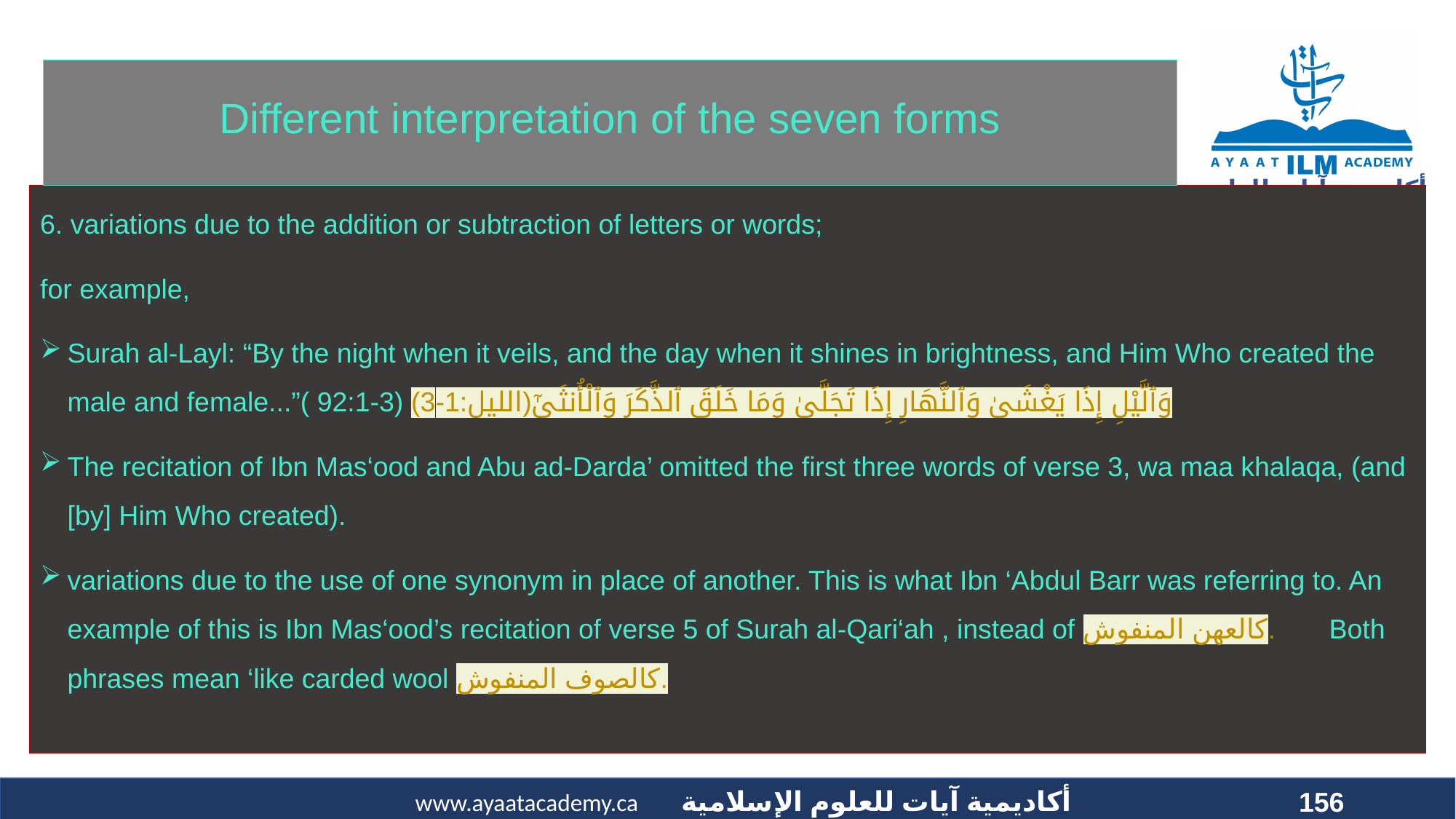

# Different interpretation of the seven forms
6. variations due to the addition or subtraction of letters or words;
for example,
Surah al-Layl: “By the night when it veils, and the day when it shines in brightness, and Him Who created the male and female...”( 92:1-3) وَٱلَّيْلِ إِذَا يَغْشَىٰ وَٱلنَّهَارِ إِذَا تَجَلَّىٰ وَمَا خَلَقَ ٱلذَّكَرَ وَٱلْأُنثَىٰٓ(الليل:1-3)
The recitation of Ibn Mas‘ood and Abu ad-Darda’ omitted the first three words of verse 3, wa maa khalaqa, (and [by] Him Who created).
variations due to the use of one synonym in place of another. This is what Ibn ‘Abdul Barr was referring to. An example of this is Ibn Mas‘ood’s recitation of verse 5 of Surah al-Qari‘ah , instead of كالعهن المنفوش.       Both phrases mean ‘like carded wool كالصوف المنفوش.

156